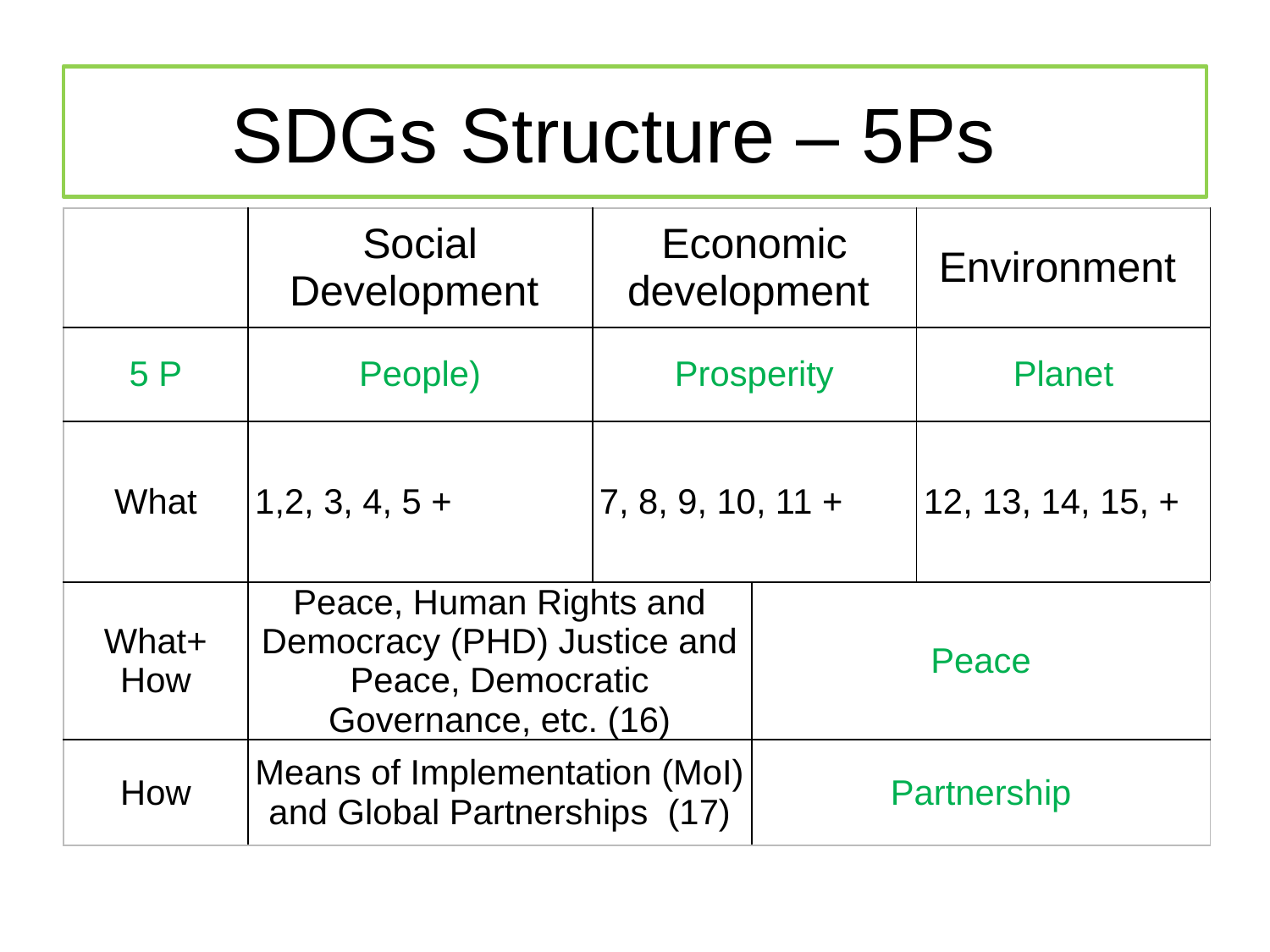

# SDGs Structure – 5Ps
|  | Social Development | Economic development |  | Environment |
| --- | --- | --- | --- | --- |
| 5 P | People) | Prosperity |  | Planet |
| What | 1,2, 3, 4, 5 + | 7, 8, 9, 10, 11 + |  | 12, 13, 14, 15, + |
| What+ How | Peace, Human Rights and Democracy (PHD) Justice and Peace, Democratic Governance, etc. (16) |  | Peace |  |
| How | Means of Implementation (MoI) and Global Partnerships  (17) |  | Partnership |  |